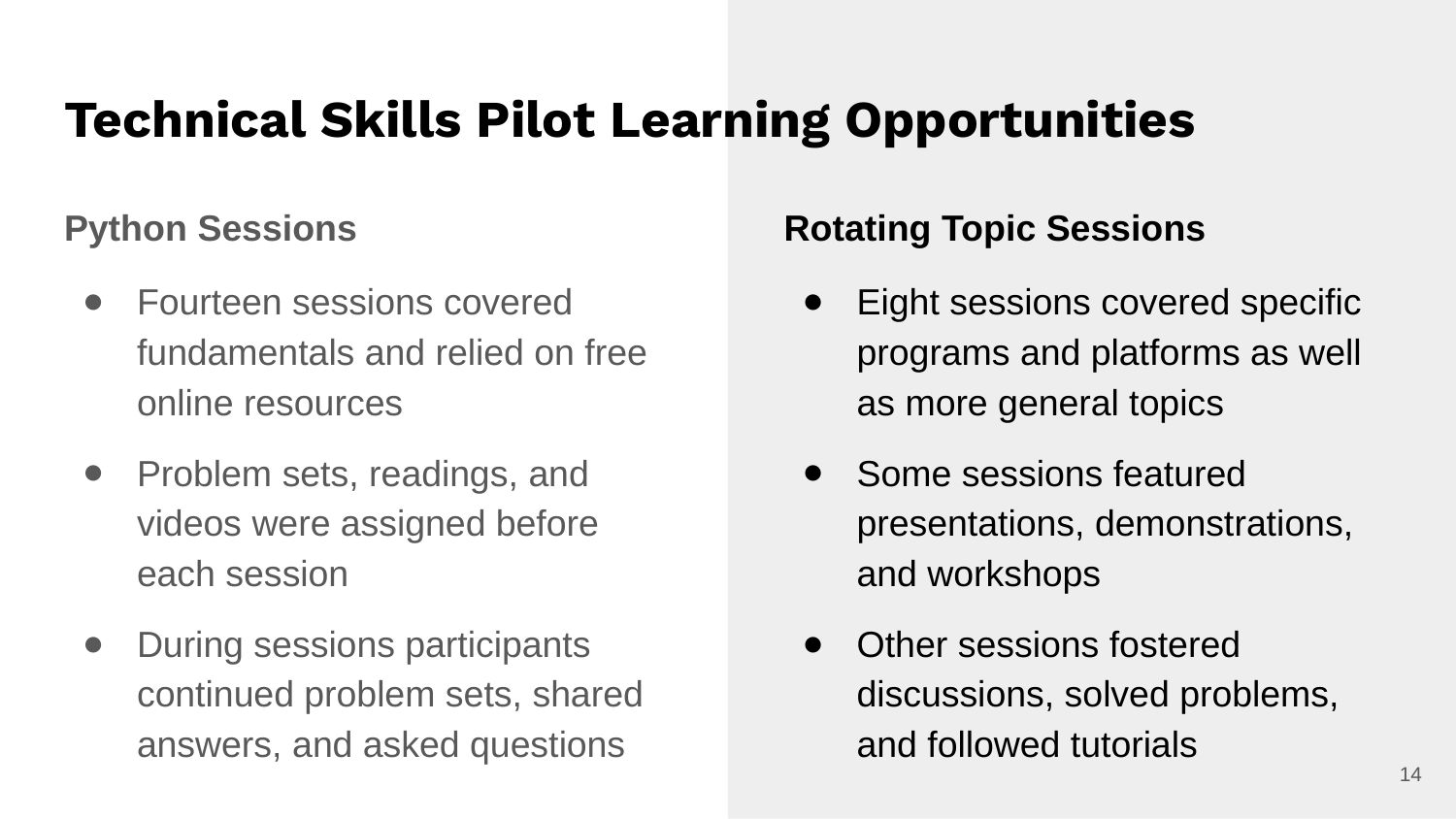

# Technical Skills Pilot Learning Opportunities
Python Sessions
Fourteen sessions covered fundamentals and relied on free online resources
Problem sets, readings, and videos were assigned before each session
During sessions participants continued problem sets, shared answers, and asked questions
Rotating Topic Sessions
Eight sessions covered specific programs and platforms as well as more general topics
Some sessions featured presentations, demonstrations, and workshops
Other sessions fostered discussions, solved problems, and followed tutorials
14